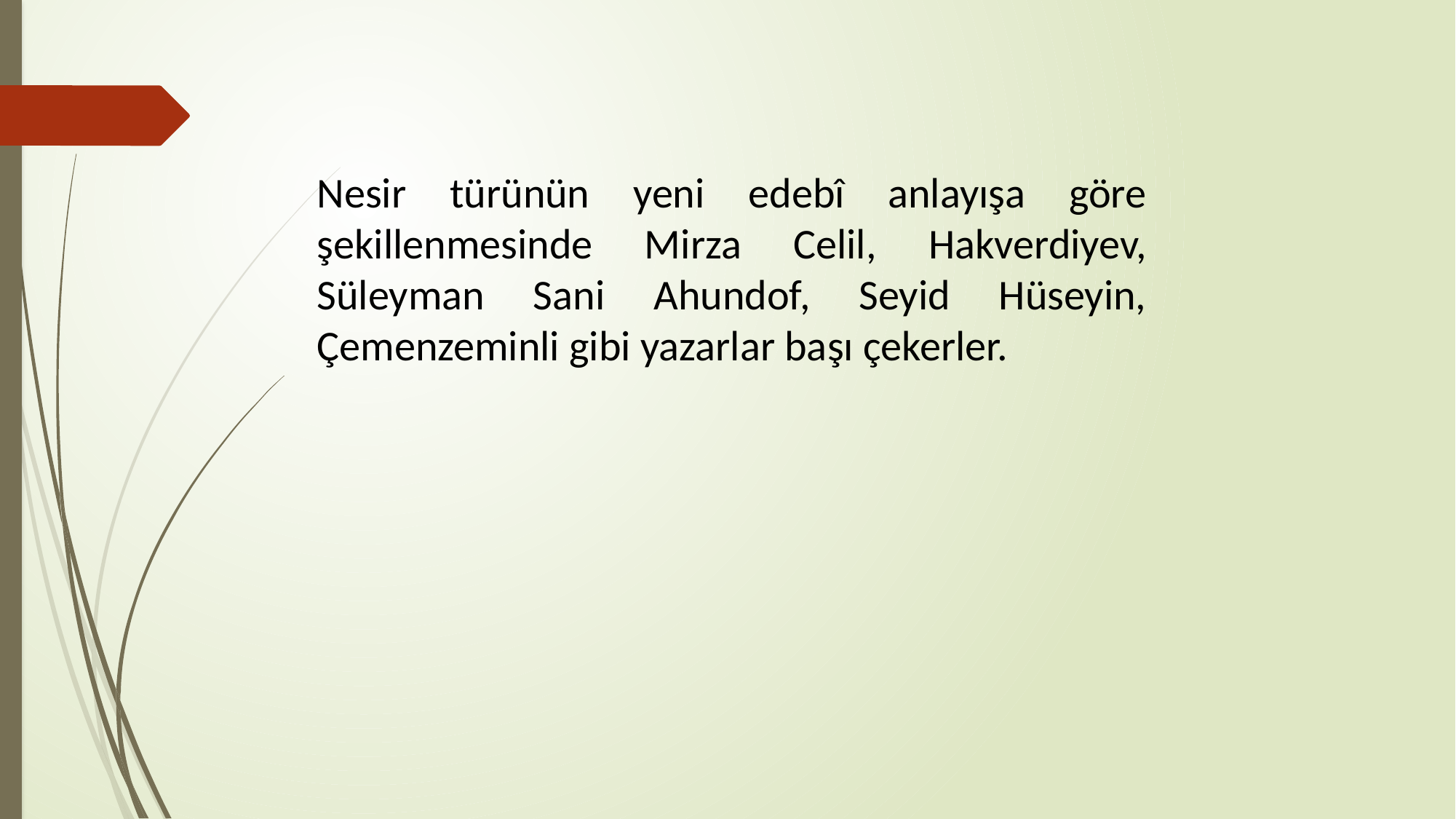

Nesir türünün yeni edebî anlayışa göre şekillenmesinde Mirza Celil, Hakverdiyev, Süleyman Sani Ahundof, Seyid Hüseyin, Çemenzeminli gibi yazarlar başı çekerler.